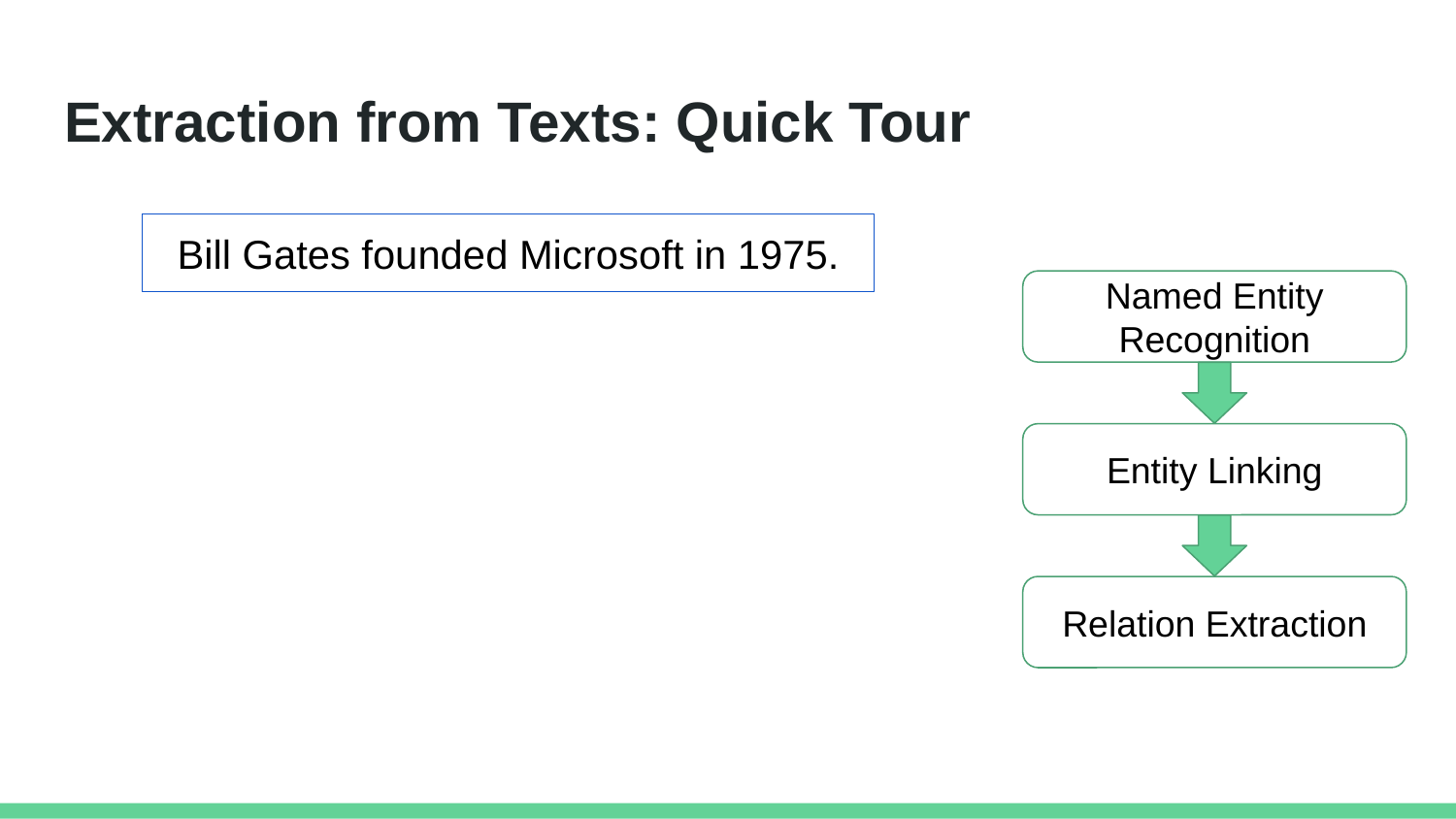

# Extraction from Texts: Quick Tour
Bill Gates founded Microsoft in 1975.
Named Entity Recognition

Entity Linking

Relation Extraction